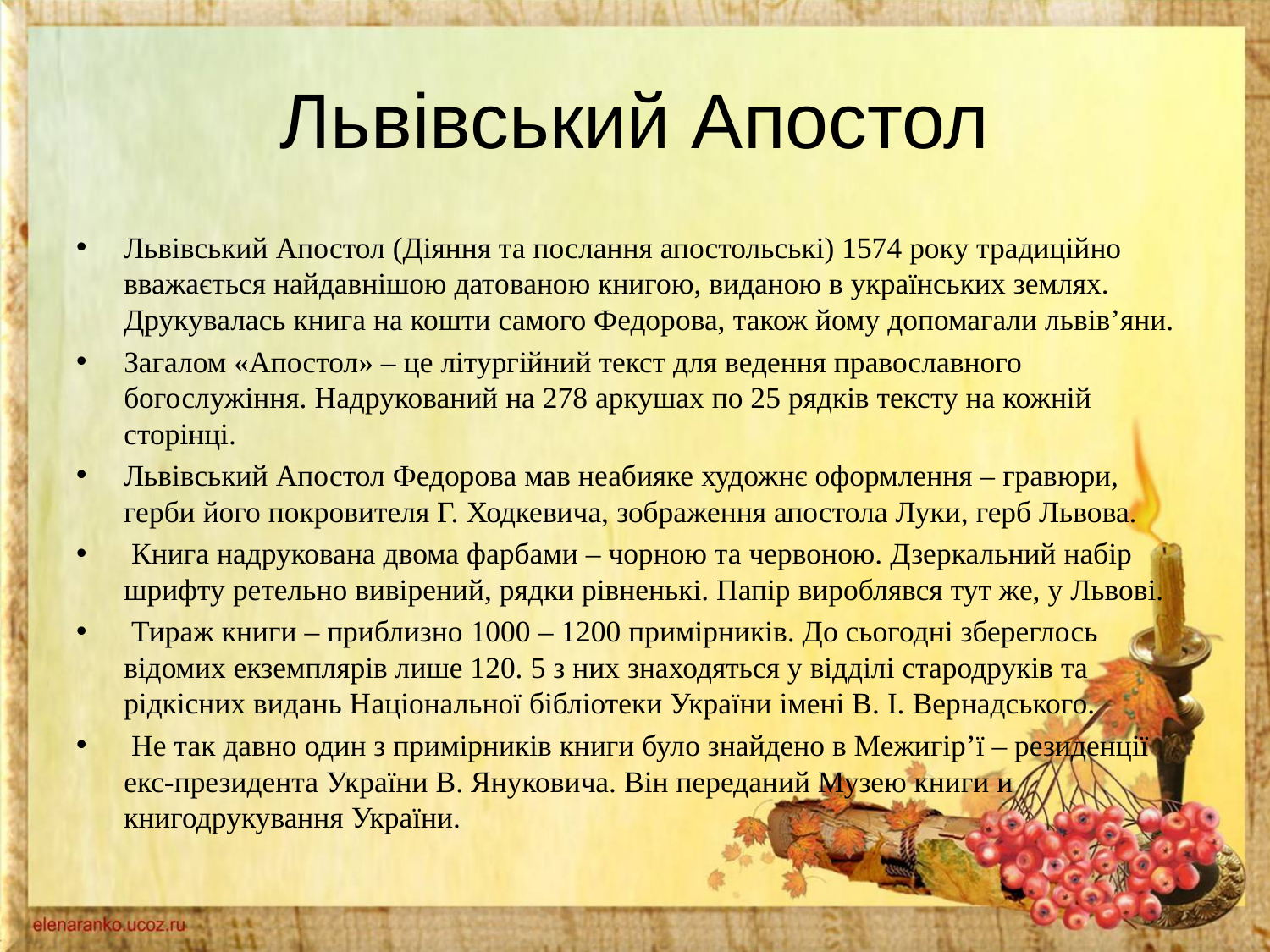

# Львівський Апостол
Львівський Апостол (Діяння та послання апостольські) 1574 року традиційно вважається найдавнішою датованою книгою, виданою в українських землях. Друкувалась книга на кошти самого Федорова, також йому допомагали львів’яни.
Загалом «Апостол» – це літургійний текст для ведення православного богослужіння. Надрукований на 278 аркушах по 25 рядків тексту на кожній сторінці.
Львівський Апостол Федорова мав неабияке художнє оформлення – гравюри, герби його покровителя Г. Ходкевича, зображення апостола Луки, герб Львова.
 Книга надрукована двома фарбами – чорною та червоною. Дзеркальний набір шрифту ретельно вивірений, рядки рівненькі. Папір вироблявся тут же, у Львові.
 Тираж книги – приблизно 1000 – 1200 примірників. До сьогодні збереглось відомих екземплярів лише 120. 5 з них знаходяться у відділі стародруків та рідкісних видань Національної бібліотеки України імені В. І. Вернадського.
 Не так давно один з примірників книги було знайдено в Межигір’ї – резиденції екс-президента України В. Януковича. Він переданий Музею книги и книгодрукування України.